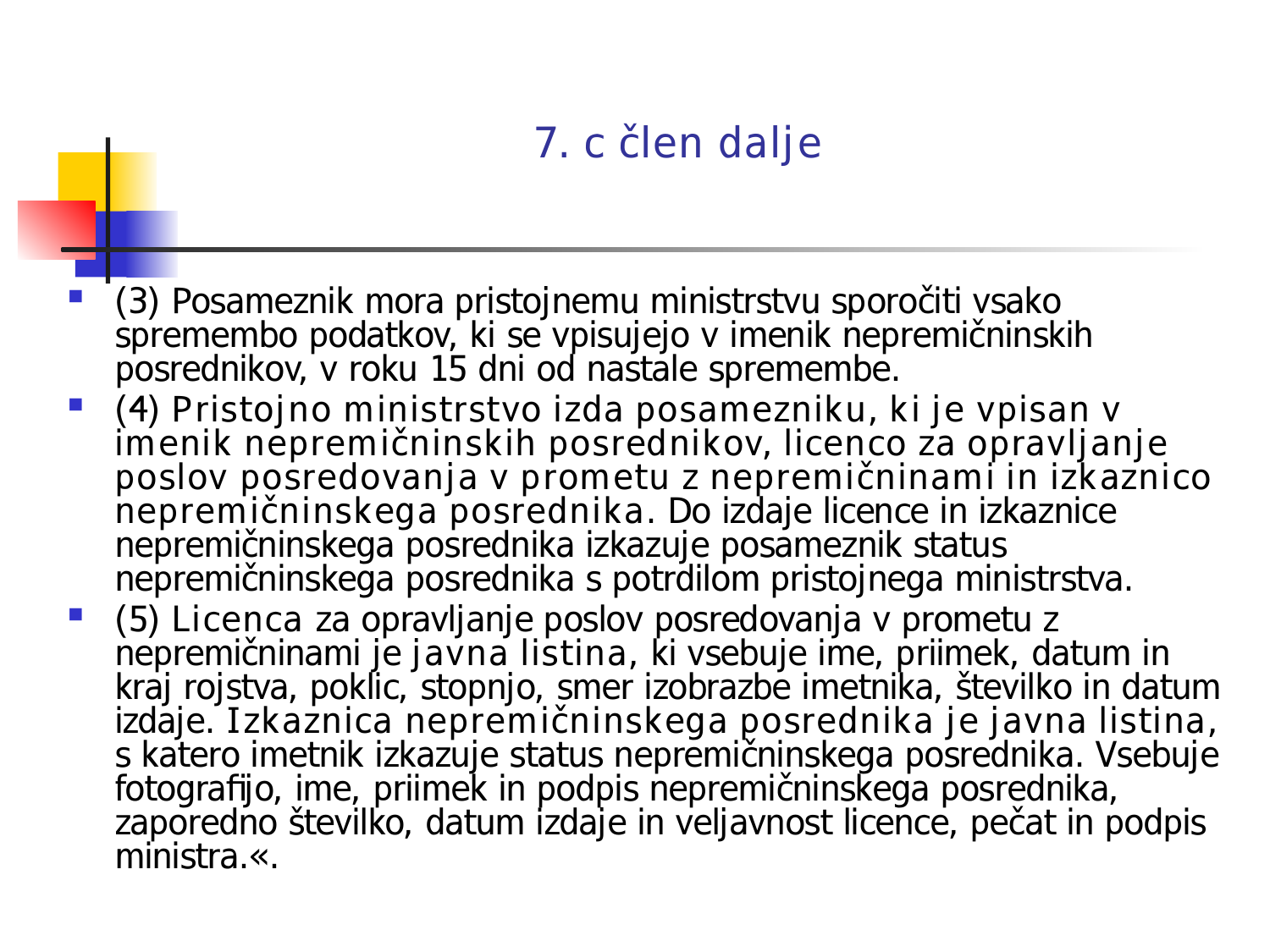

# 7. c člen dalje
(3) Posameznik mora pristojnemu ministrstvu sporočiti vsako spremembo podatkov, ki se vpisujejo v imenik nepremičninskih posrednikov, v roku 15 dni od nastale spremembe.
(4) Pristojno ministrstvo izda posamezniku, ki je vpisan v imenik nepremičninskih posrednikov, licenco za opravljanje poslov posredovanja v prometu z nepremičninami in izkaznico nepremičninskega posrednika. Do izdaje licence in izkaznice nepremičninskega posrednika izkazuje posameznik status nepremičninskega posrednika s potrdilom pristojnega ministrstva.
(5) Licenca za opravljanje poslov posredovanja v prometu z nepremičninami je javna listina, ki vsebuje ime, priimek, datum in kraj rojstva, poklic, stopnjo, smer izobrazbe imetnika, številko in datum izdaje. Izkaznica nepremičninskega posrednika je javna listina, s katero imetnik izkazuje status nepremičninskega posrednika. Vsebuje fotografijo, ime, priimek in podpis nepremičninskega posrednika, zaporedno številko, datum izdaje in veljavnost licence, pečat in podpis ministra.«.